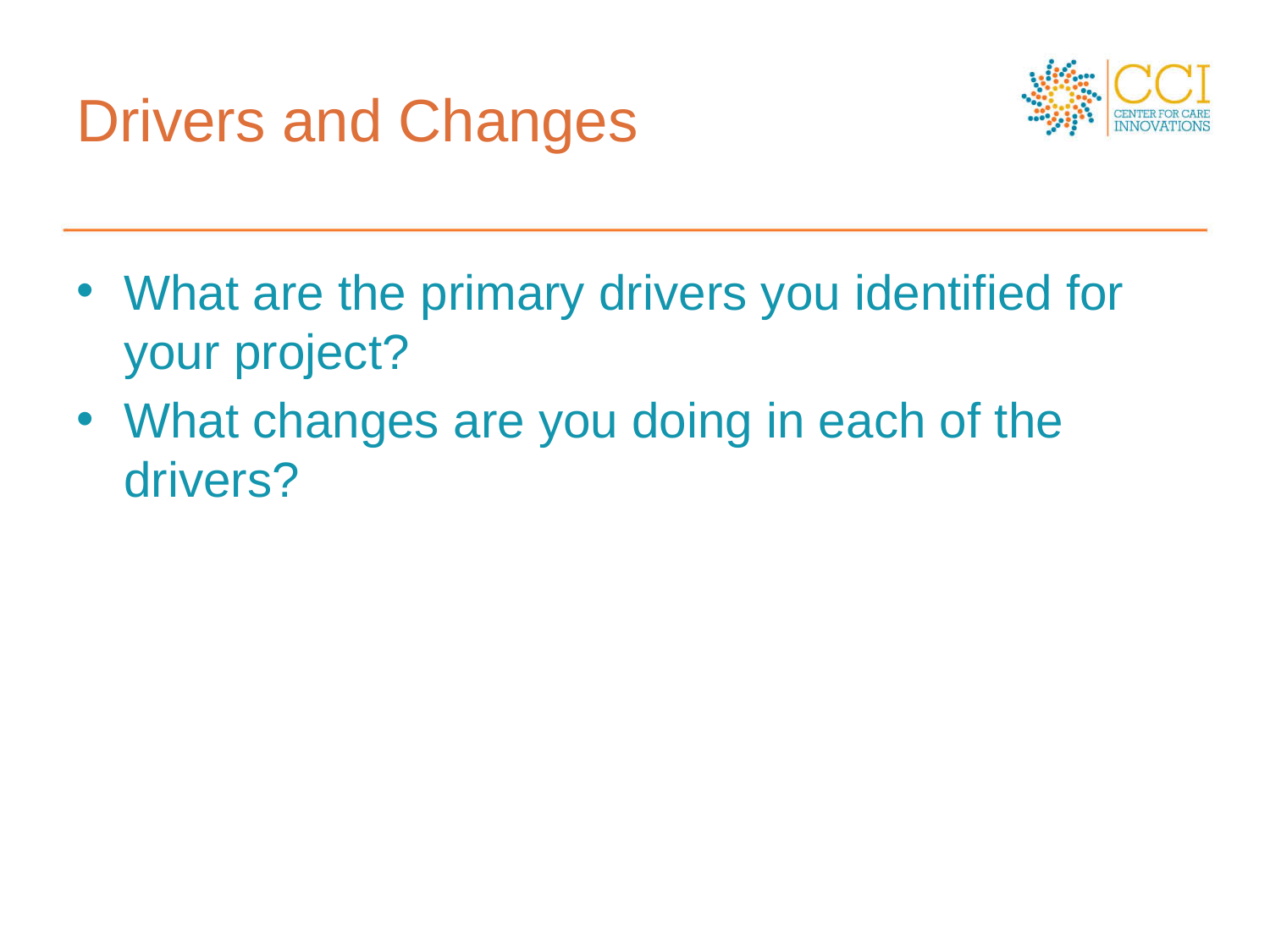

# Drivers and Changes
What are the primary drivers you identified for your project?
What changes are you doing in each of the drivers?